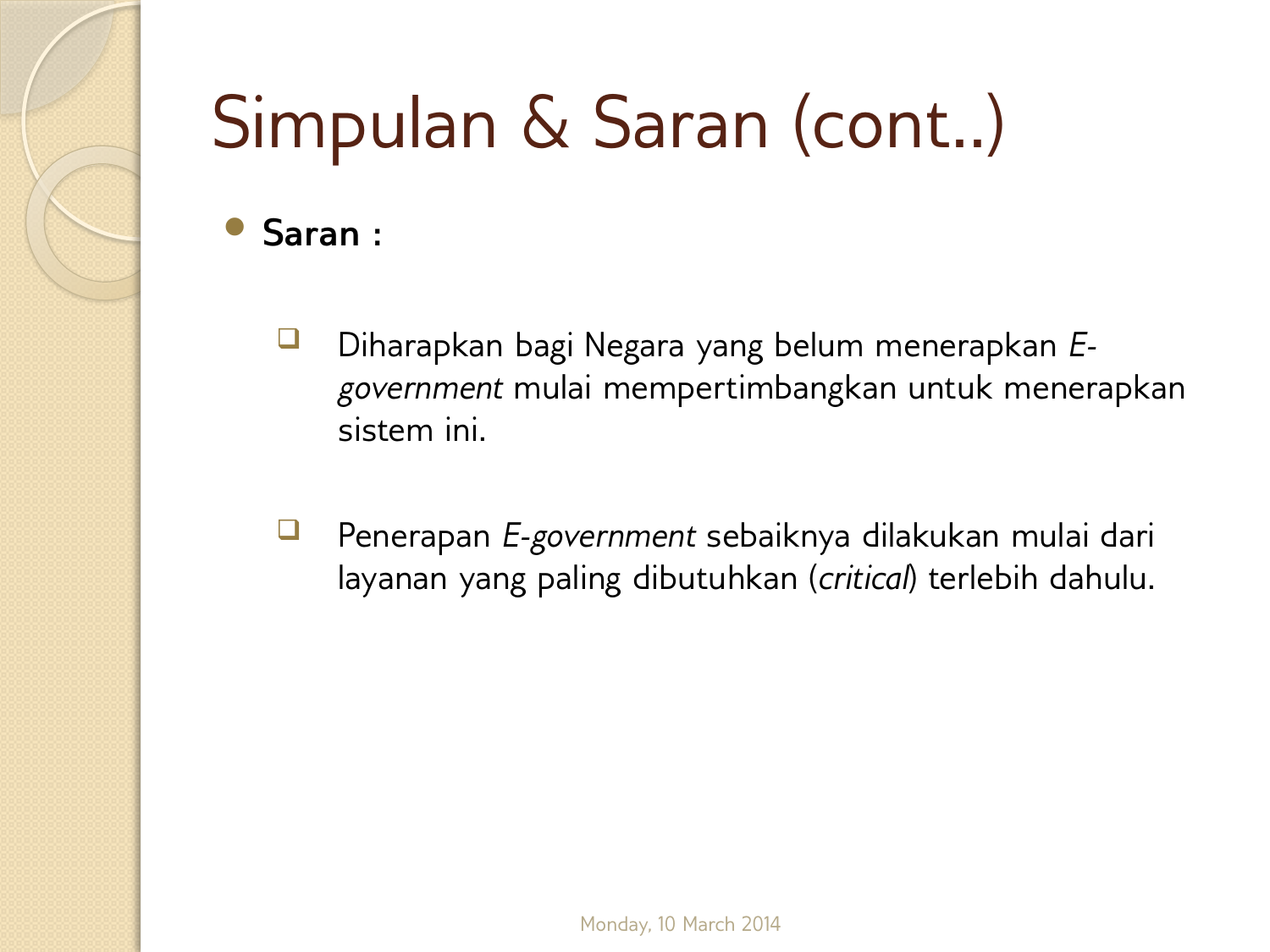

# Simpulan & Saran (cont..)
Saran :

Diharapkan bagi Negara yang belum menerapkan E-government mulai mempertimbangkan untuk menerapkan sistem ini.

Penerapan E-government sebaiknya dilakukan mulai dari layanan yang paling dibutuhkan (critical) terlebih dahulu.

Monday, 10 March 2014